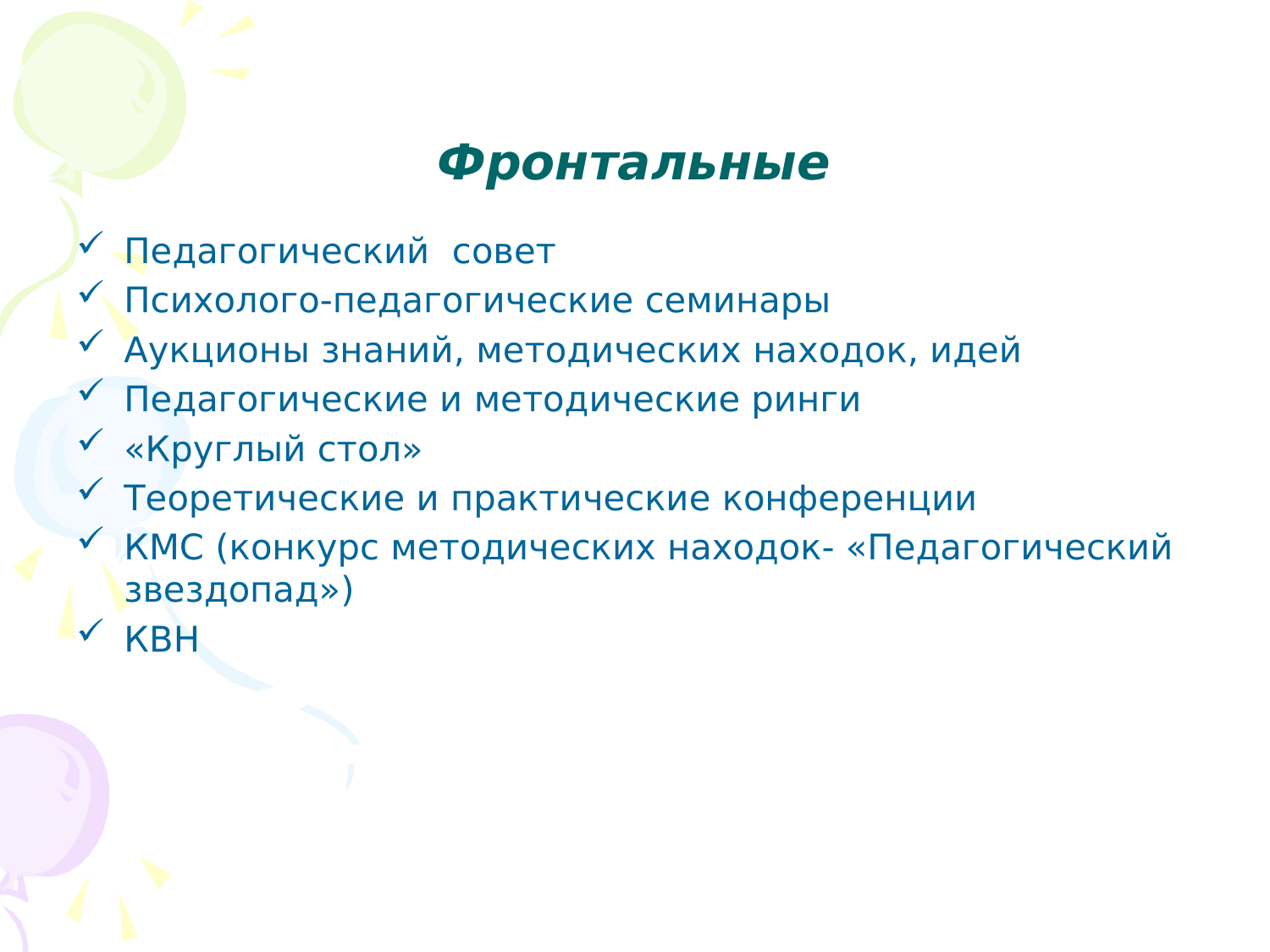

# Фронтальные
Педагогический  совет
Психолого-педагогические семинары
Аукционы знаний, методических находок, идей
Педагогические и методические ринги
«Круглый стол»
Теоретические и практические конференции
КМС (конкурс методических находок- «Педагогический звездопад»)
КВН